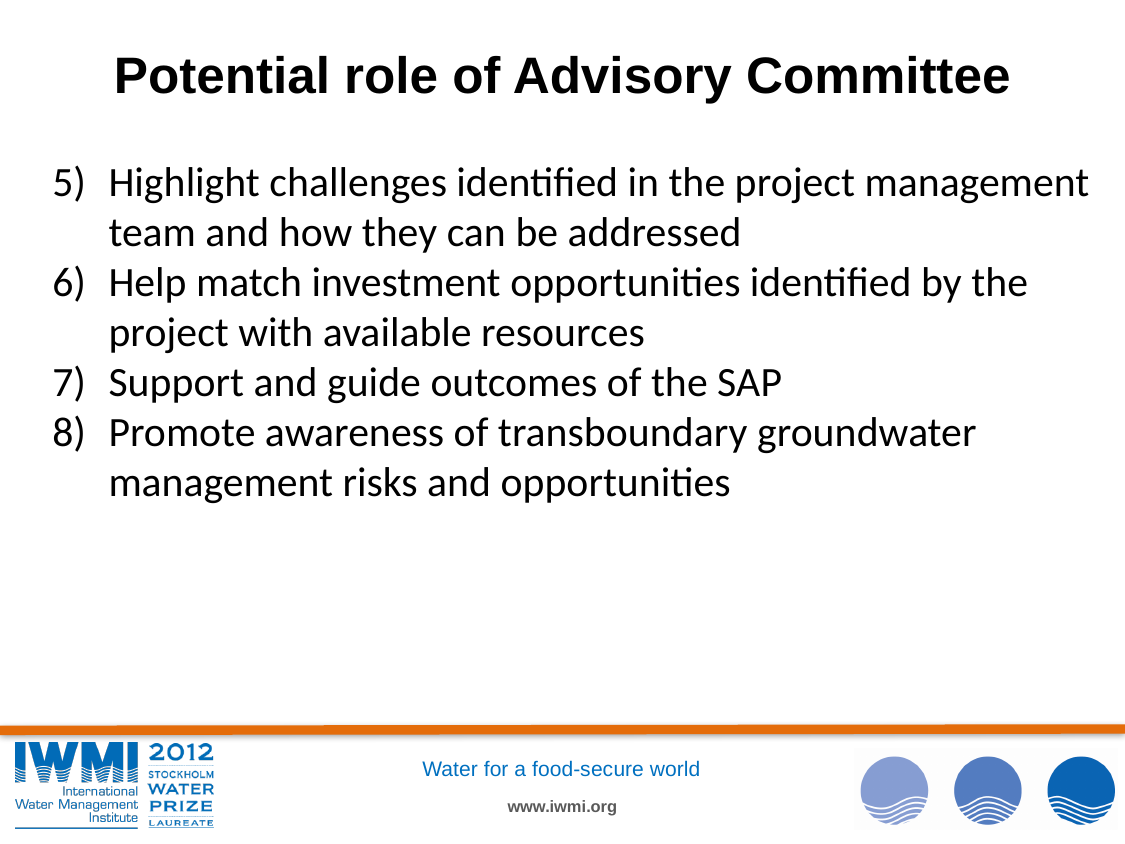

# Potential role of Advisory Committee
Highlight challenges identified in the project management team and how they can be addressed
Help match investment opportunities identified by the project with available resources
Support and guide outcomes of the SAP
Promote awareness of transboundary groundwater management risks and opportunities